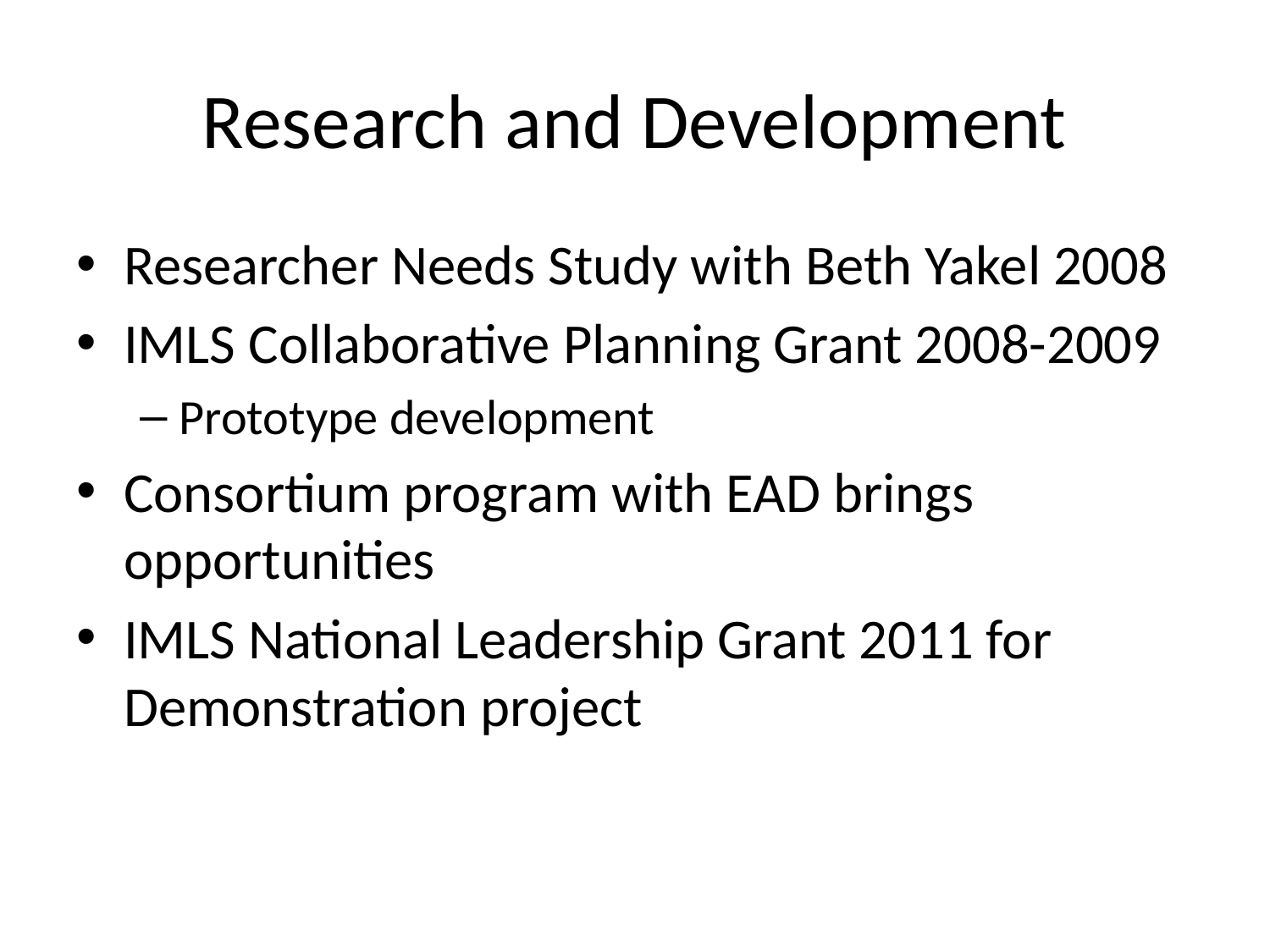

# Research and Development
Researcher Needs Study with Beth Yakel 2008
IMLS Collaborative Planning Grant 2008-2009
Prototype development
Consortium program with EAD brings opportunities
IMLS National Leadership Grant 2011 for Demonstration project